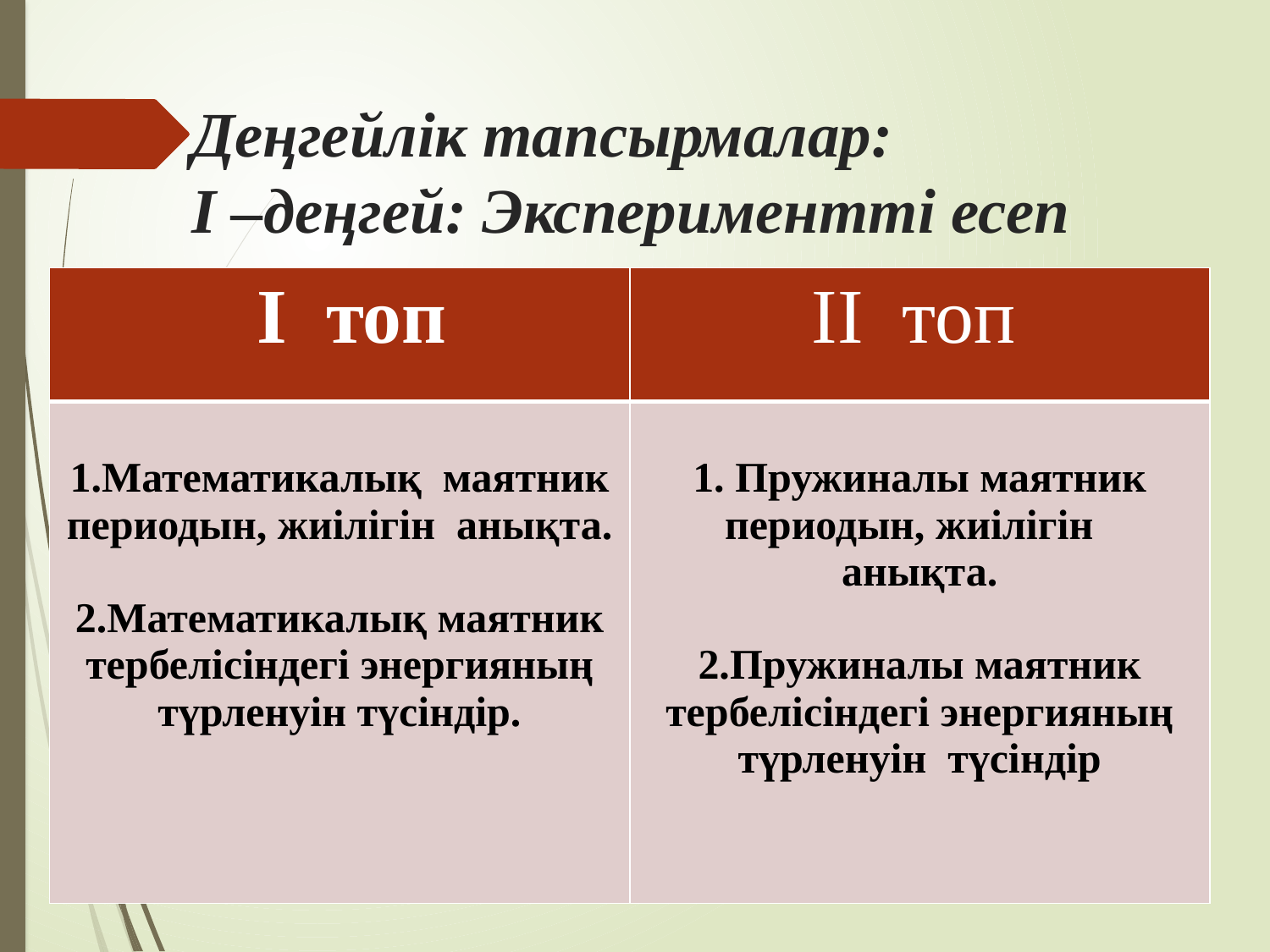

# Деңгейлік тапсырмалар: І –деңгей: Экспериментті есеп
| І топ | ІІ топ |
| --- | --- |
| 1.Математикалық маятник периодын, жиілігін анықта. 2.Математикалық маятник тербелісіндегі энергияның түрленуін түсіндір. | 1. Пружиналы маятник периодын, жиілігін анықта. 2.Пружиналы маятник тербелісіндегі энергияның түрленуін түсіндір |